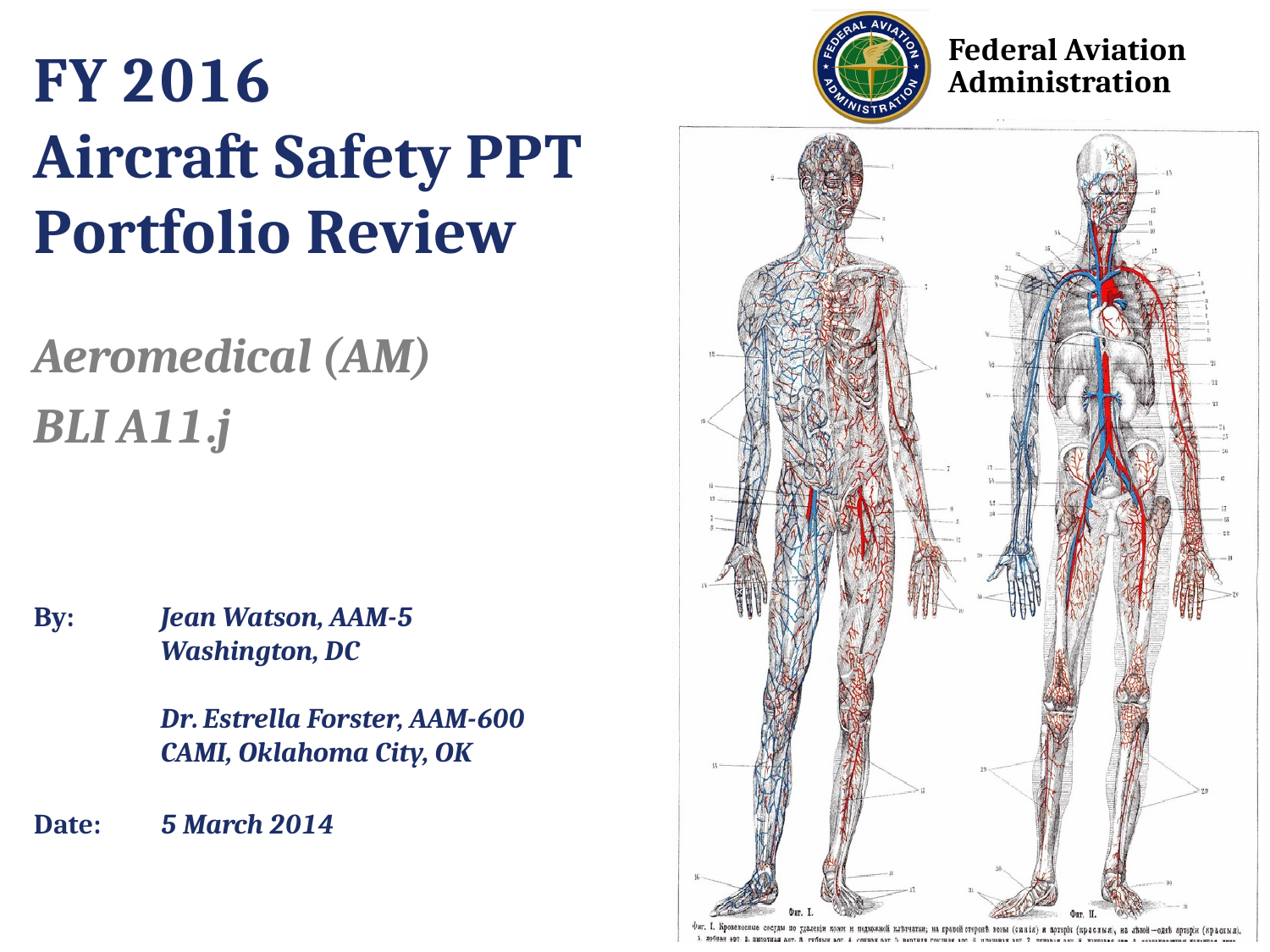

# FY 2016 Aircraft Safety PPT  Portfolio Review
Aeromedical (AM)
BLI A11.j
By: 	Jean Watson, AAM-5
	Washington, DC
	Dr. Estrella Forster, AAM-600
	CAMI, Oklahoma City, OK

Date:  	5 March 2014